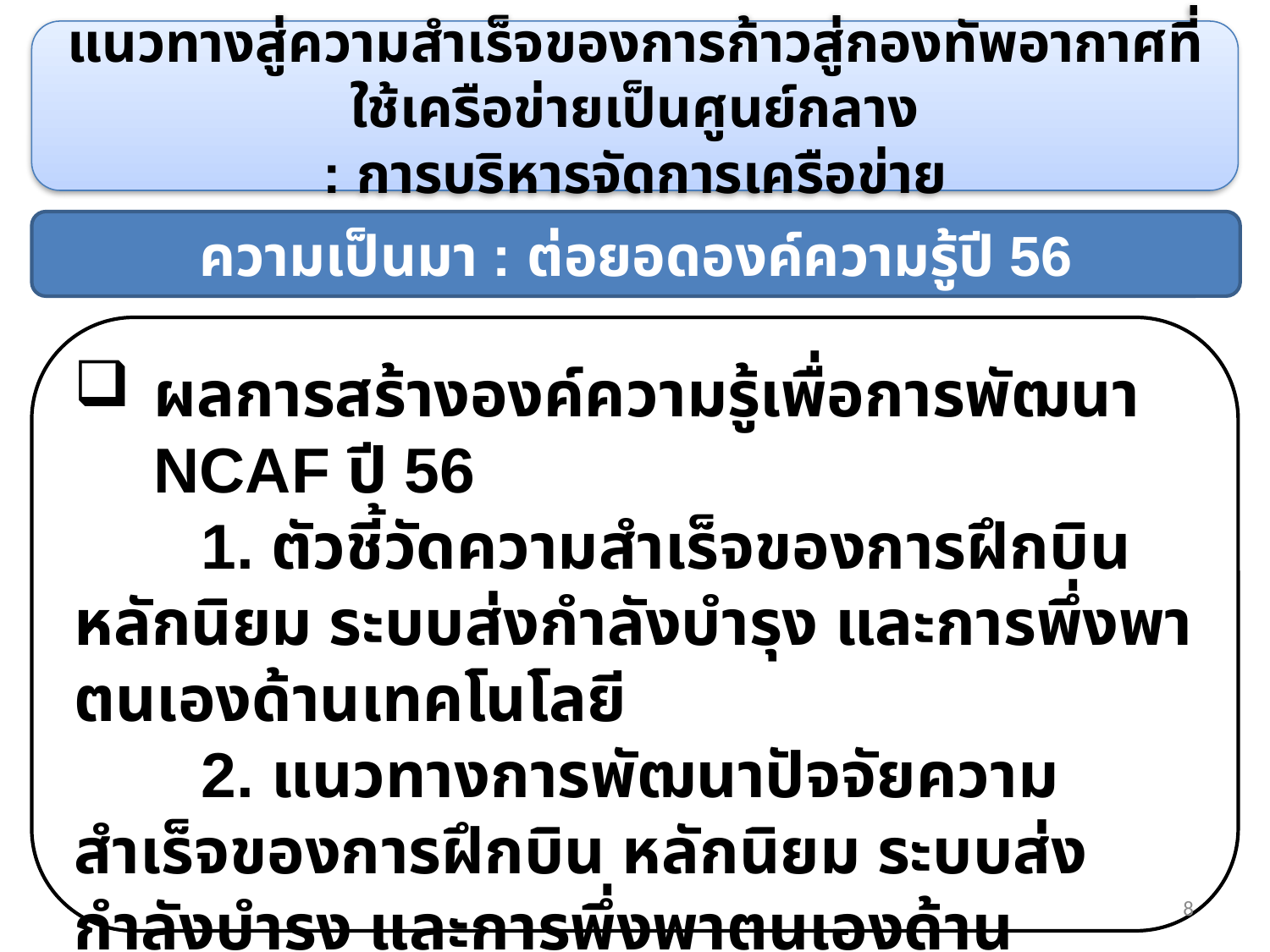

แนวทางสู่ความสำเร็จของการก้าวสู่กองทัพอากาศที่ใช้เครือข่ายเป็นศูนย์กลาง
: การบริหารจัดการเครือข่าย
ความเป็นมา : ต่อยอดองค์ความรู้ปี 56
ผลการสร้างองค์ความรู้เพื่อการพัฒนา NCAF ปี 56
			1. ตัวชี้วัดความสำเร็จของการฝึกบิน หลักนิยม ระบบส่งกำลังบำรุง และการพึ่งพาตนเองด้านเทคโนโลยี
			2. แนวทางการพัฒนาปัจจัยความสำเร็จของการฝึกบิน หลักนิยม ระบบส่งกำลังบำรุง และการพึ่งพาตนเองด้านเทคโนโลยี
			3. ข้อเสนอแนะในการขับเคลื่อนยุทธศาสตร์
8